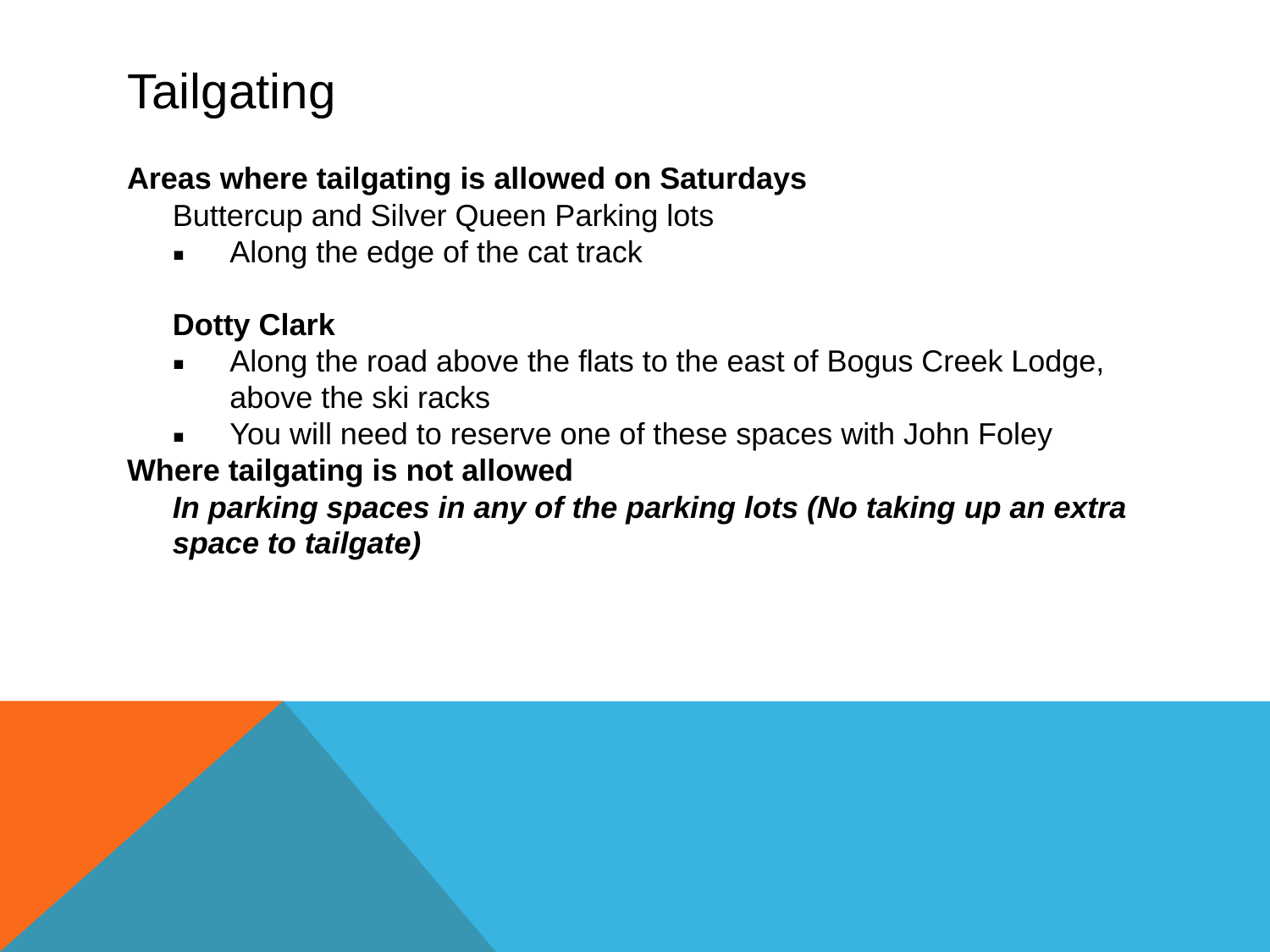

# Tailgating
Areas where tailgating is allowed on Saturdays
Buttercup and Silver Queen Parking lots
Along the edge of the cat track

Dotty Clark
Along the road above the flats to the east of Bogus Creek Lodge, above the ski racks
You will need to reserve one of these spaces with John Foley
Where tailgating is not allowed
In parking spaces in any of the parking lots (No taking up an extra space to tailgate)